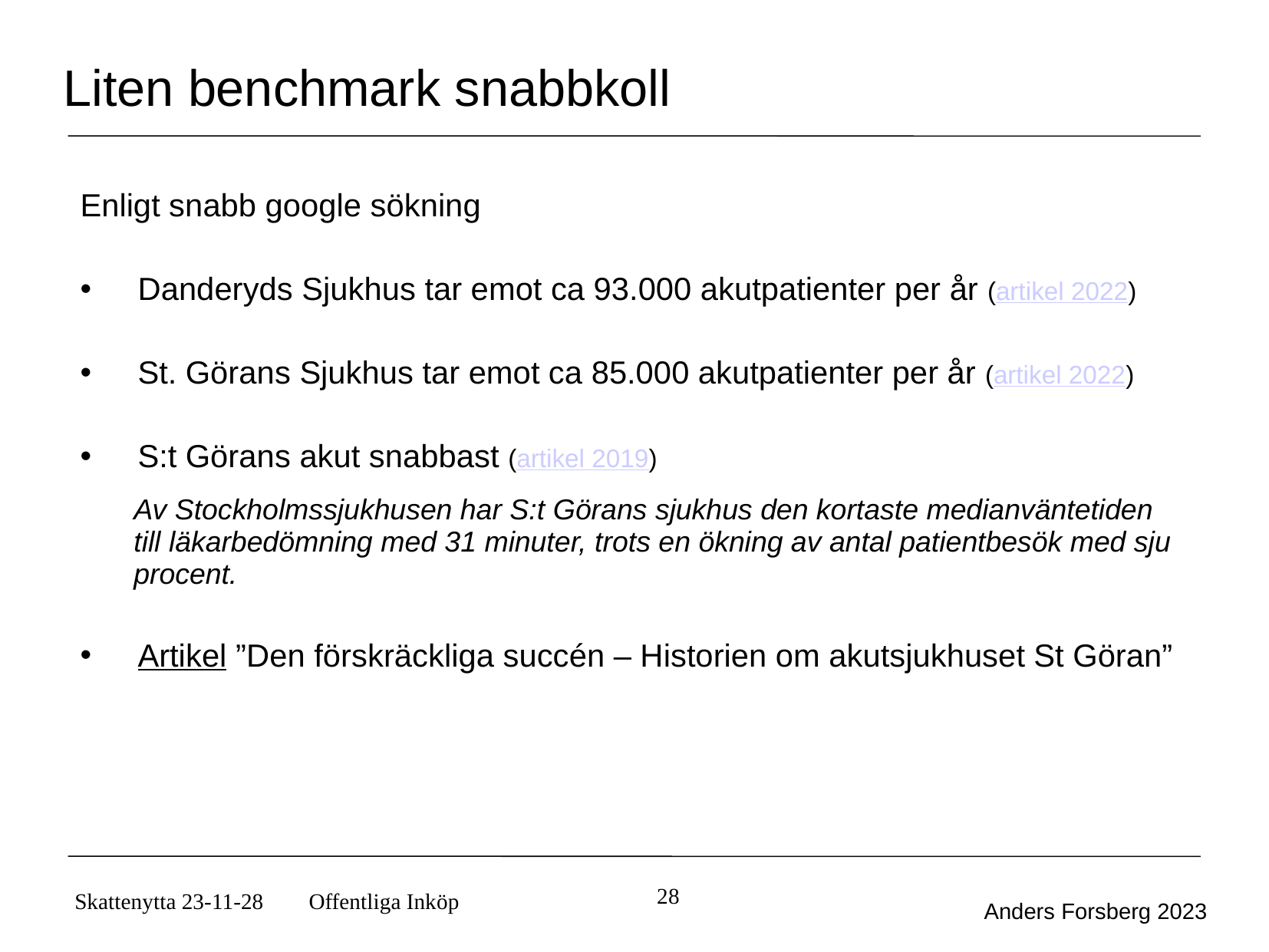

# Liten benchmark snabbkoll
Enligt snabb google sökning
Danderyds Sjukhus tar emot ca 93.000 akutpatienter per år (artikel 2022)
St. Görans Sjukhus tar emot ca 85.000 akutpatienter per år (artikel 2022)
S:t Görans akut snabbast (artikel 2019)
Av Stockholmssjukhusen har S:t Görans sjukhus den kortaste medianväntetiden till läkarbedömning med 31 minuter, trots en ökning av antal patientbesök med sju procent.
Artikel ”Den förskräckliga succén – Historien om akutsjukhuset St Göran”
Skattenytta 23-11-28
28
Offentliga Inköp